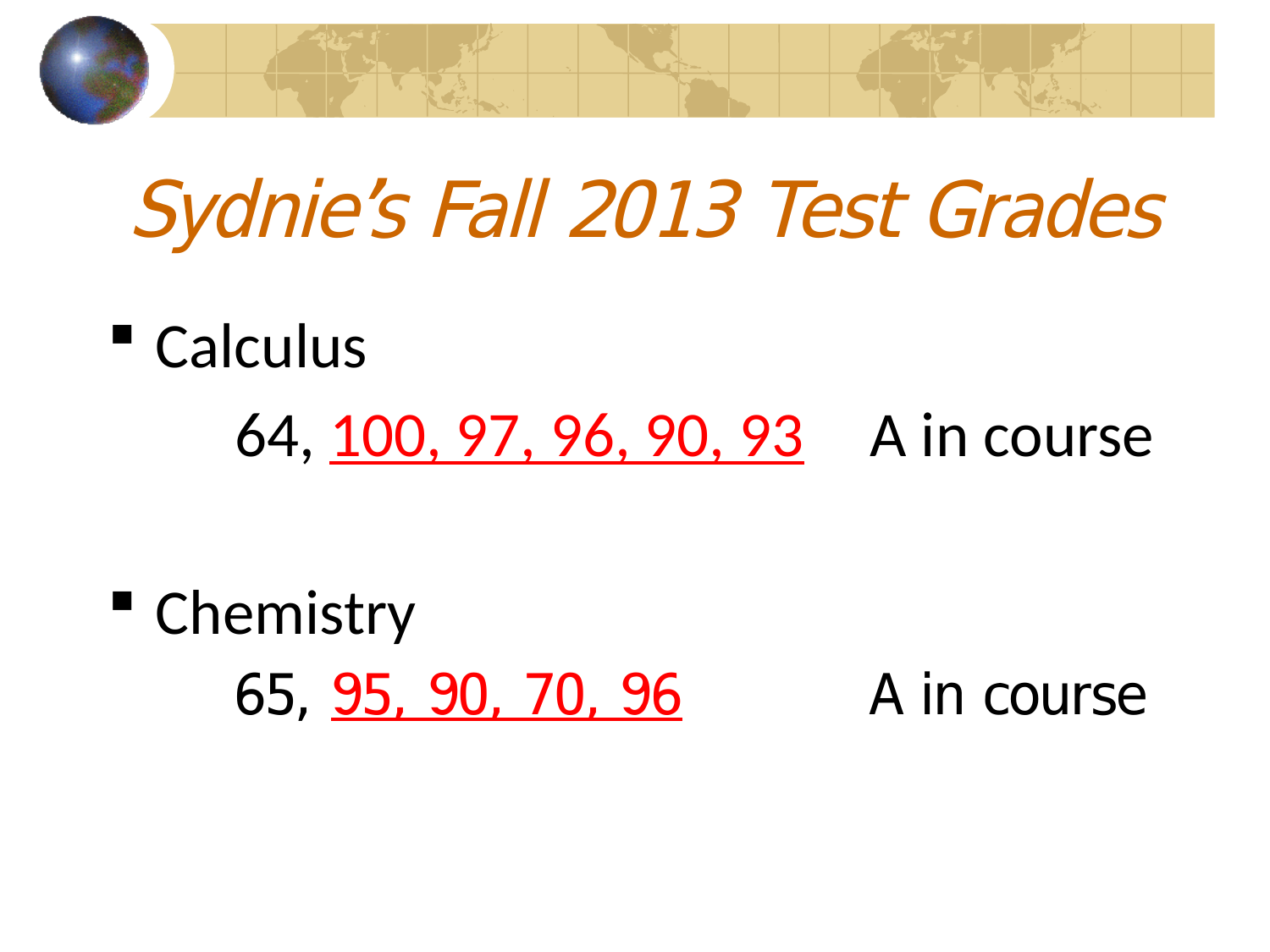

# Sydnie’s Fall 2013 Test Grades
Calculus
	64, 100, 97, 96, 90, 93	A in course

Chemistry
	65, 95, 90, 70, 96		A in course